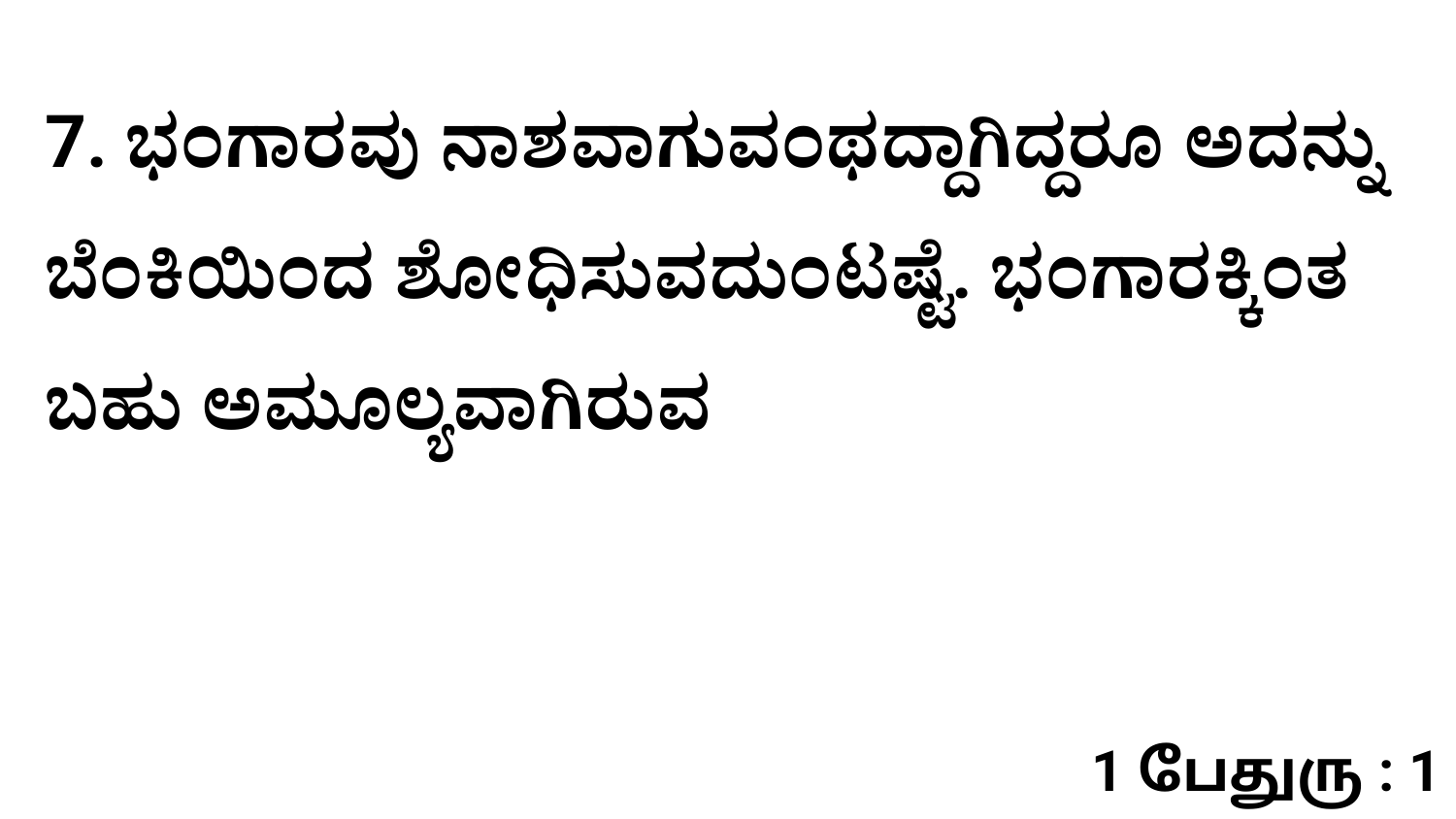

7. ಭಂಗಾರವು ನಾಶವಾಗುವಂಥದ್ದಾಗಿದ್ದರೂ ಅದನ್ನು ಬೆಂಕಿಯಿಂದ ಶೋಧಿಸುವದುಂಟಷ್ಟೆ. ಭಂಗಾರಕ್ಕಿಂತ ಬಹು ಅಮೂಲ್ಯವಾಗಿರುವ
1 பேதுரு : 1